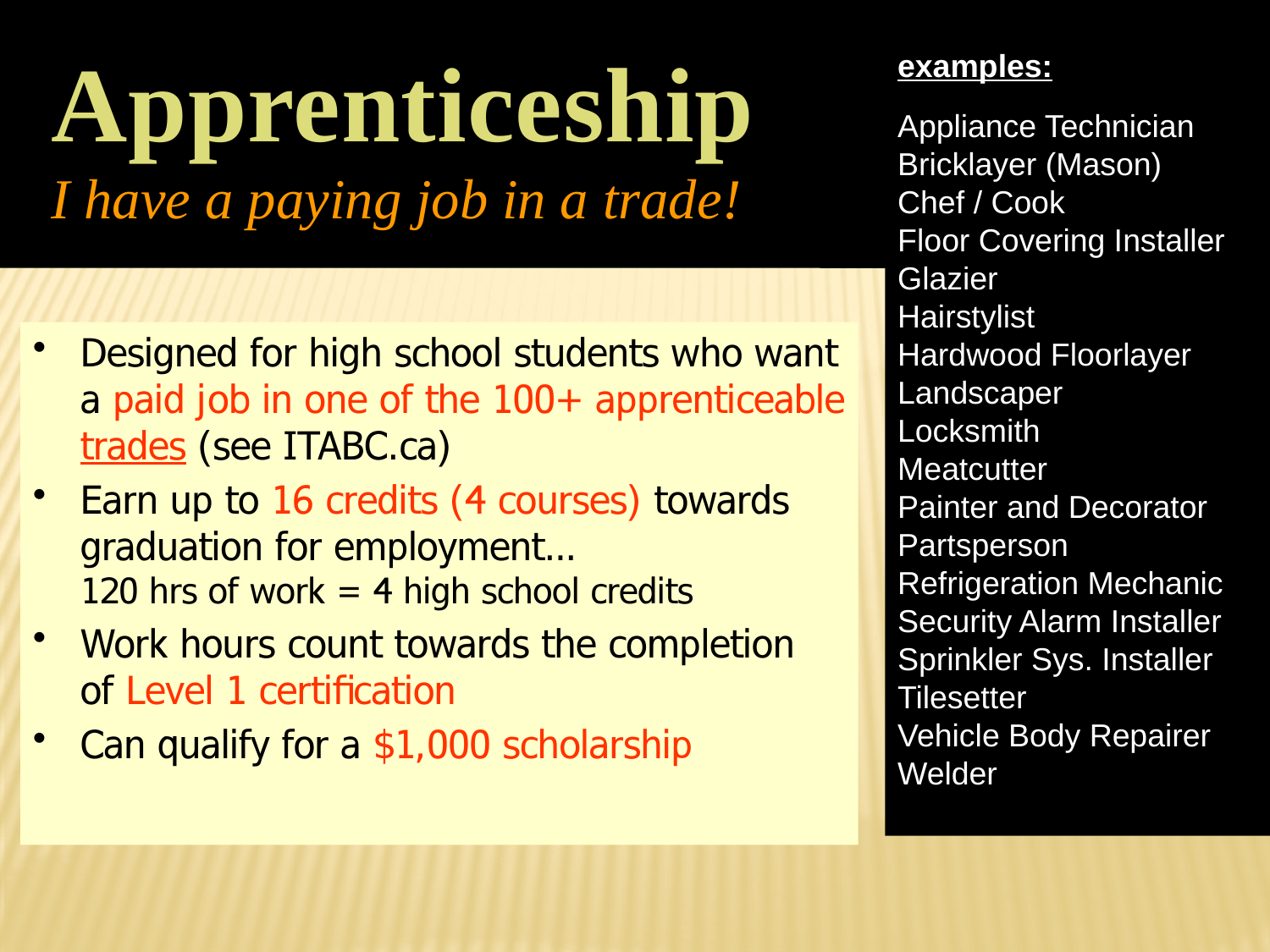

Apprenticeship
I have a paying job in a trade!

examples:

Appliance Technician
Bricklayer (Mason)
Chef / Cook
Floor Covering Installer
Glazier
Hairstylist
Hardwood Floorlayer
Landscaper
Locksmith
Meatcutter
Painter and Decorator
Partsperson
Refrigeration Mechanic
Security Alarm Installer
Sprinkler Sys. Installer
Tilesetter
Vehicle Body Repairer
Welder

Designed for high school students who want a paid job in one of the 100+ apprenticeable trades (see ITABC.ca)
Earn up to 16 credits (4 courses) towards graduation for employment…
120 hrs of work = 4 high school credits
Work hours count towards the completion
of Level 1 certification
Can qualify for a $1,000 scholarship